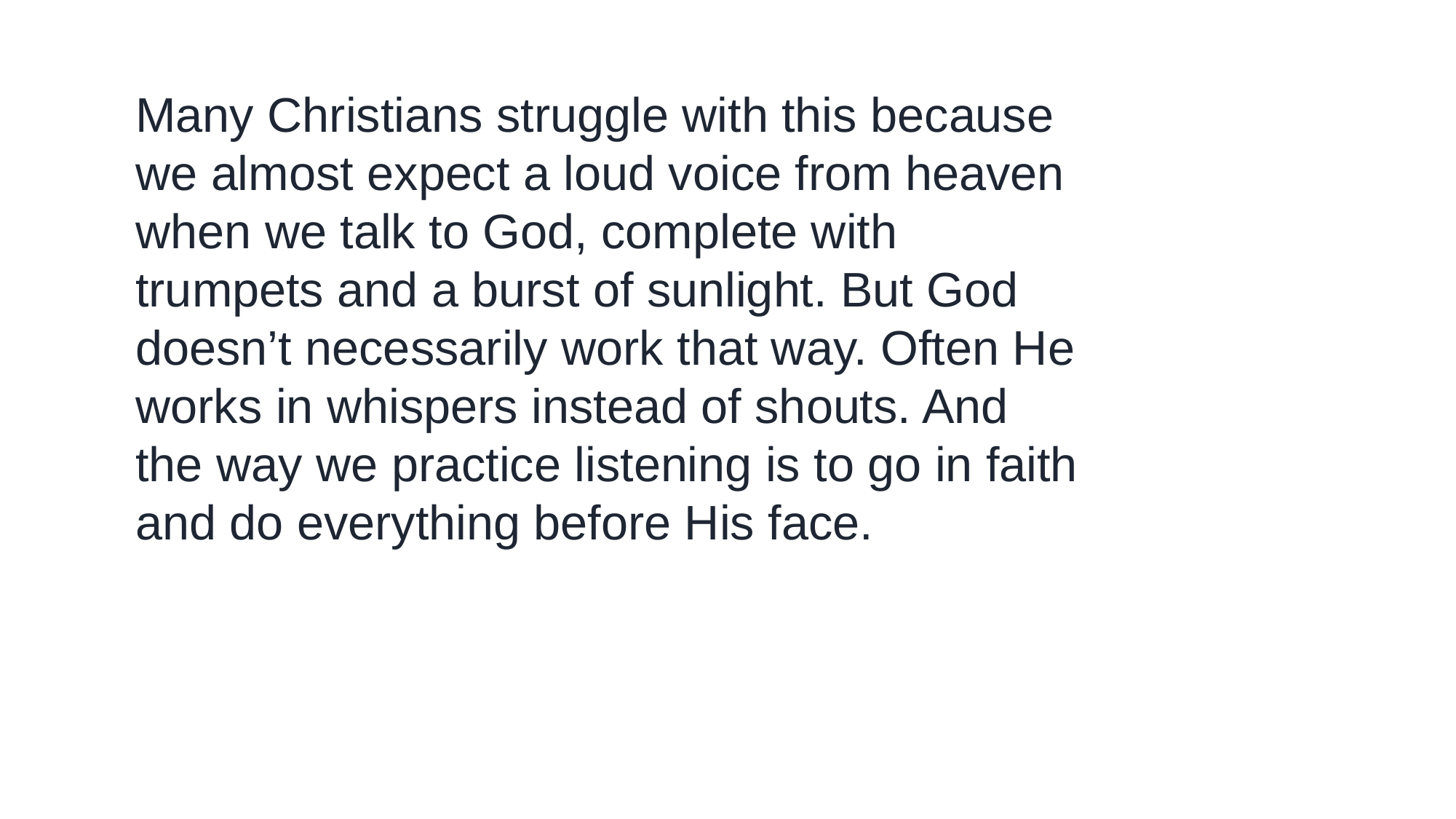

Many Christians struggle with this because we almost expect a loud voice from heaven when we talk to God, complete with trumpets and a burst of sunlight. But God doesn’t necessarily work that way. Often He works in whispers instead of shouts. And the way we practice listening is to go in faith and do everything before His face.